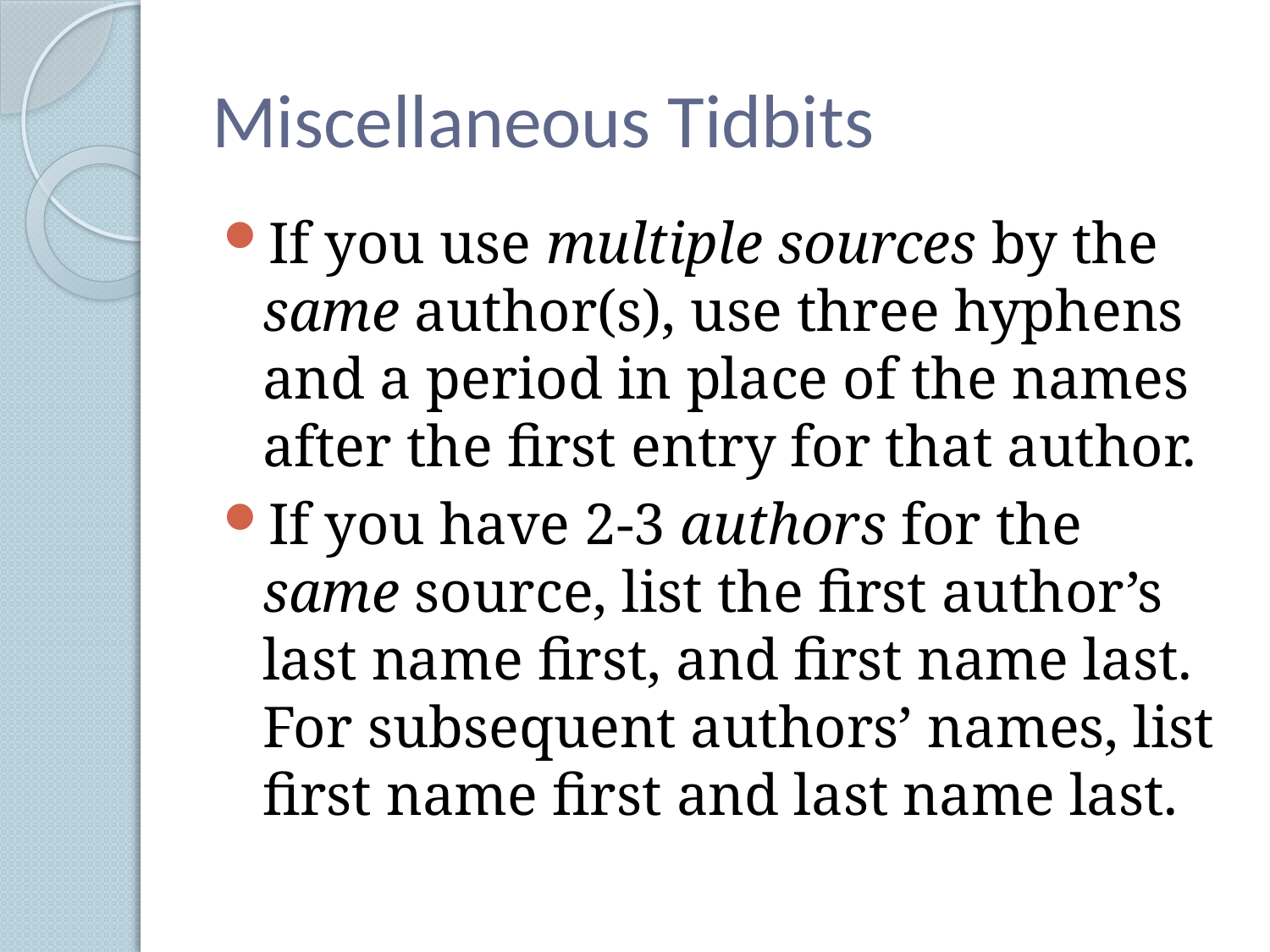

# Miscellaneous Tidbits
If you use multiple sources by the same author(s), use three hyphens and a period in place of the names after the first entry for that author.
If you have 2-3 authors for the same source, list the first author’s last name first, and first name last. For subsequent authors’ names, list first name first and last name last.